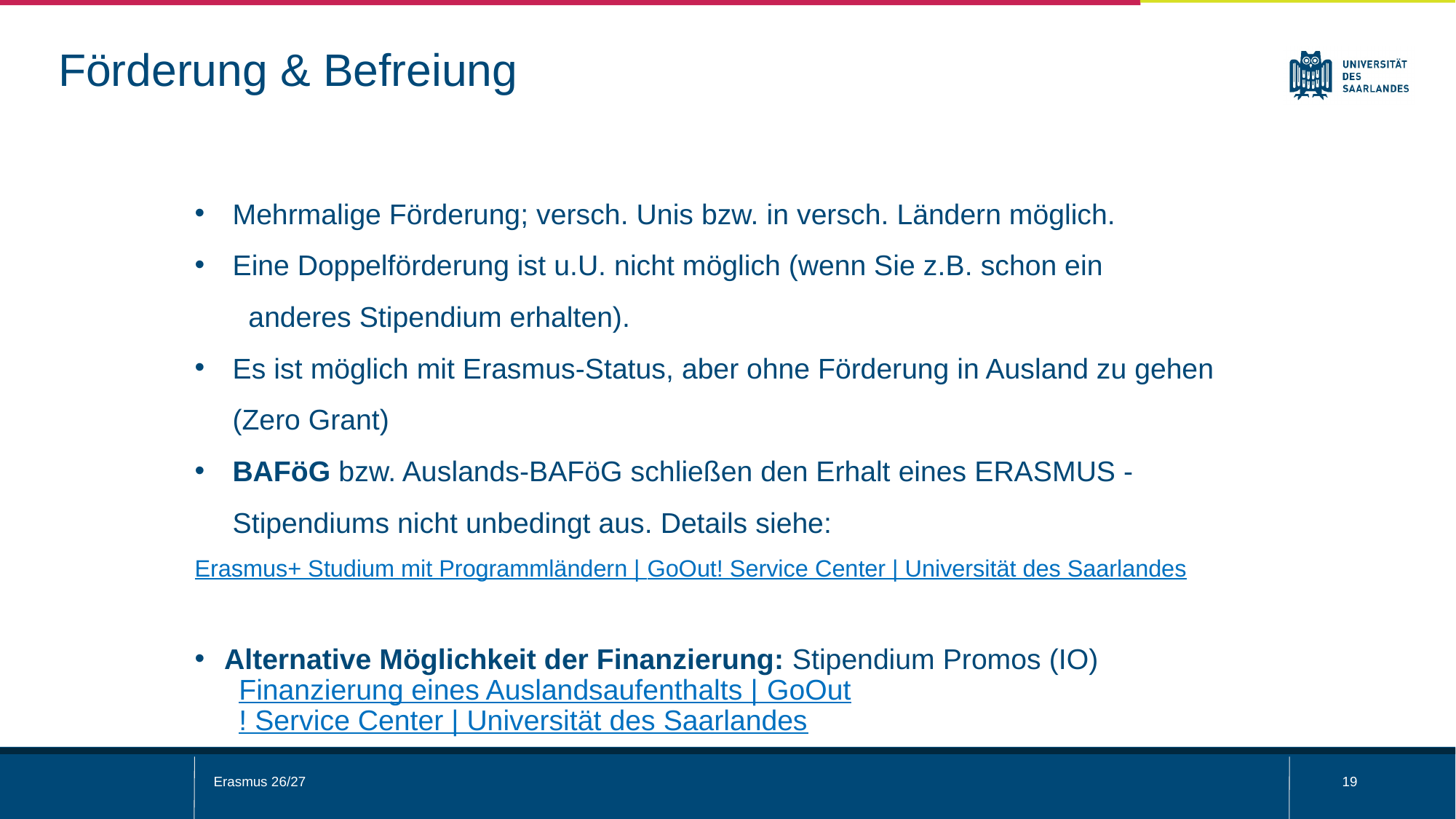

Förderung & Befreiung

Mehrmalige Förderung; versch. Unis bzw. in versch. Ländern möglich.
Eine Doppelförderung ist u.U. nicht möglich (wenn Sie z.B. schon ein
  anderes Stipendium erhalten).
Es ist möglich mit Erasmus-Status, aber ohne Förderung in Ausland zu gehen (Zero Grant)
BAFöG bzw. Auslands-BAFöG schließen den Erhalt eines ERASMUS -
Stipendiums nicht unbedingt aus. Details siehe:
Erasmus+ Studium mit Programmländern | GoOut! Service Center | Universität des Saarlandes

Alternative Möglichkeit der Finanzierung: Stipendium Promos (IO)
Finanzierung eines Auslandsaufenthalts | GoOut! Service Center | Universität des Saarlandes

Erasmus 26/27
19